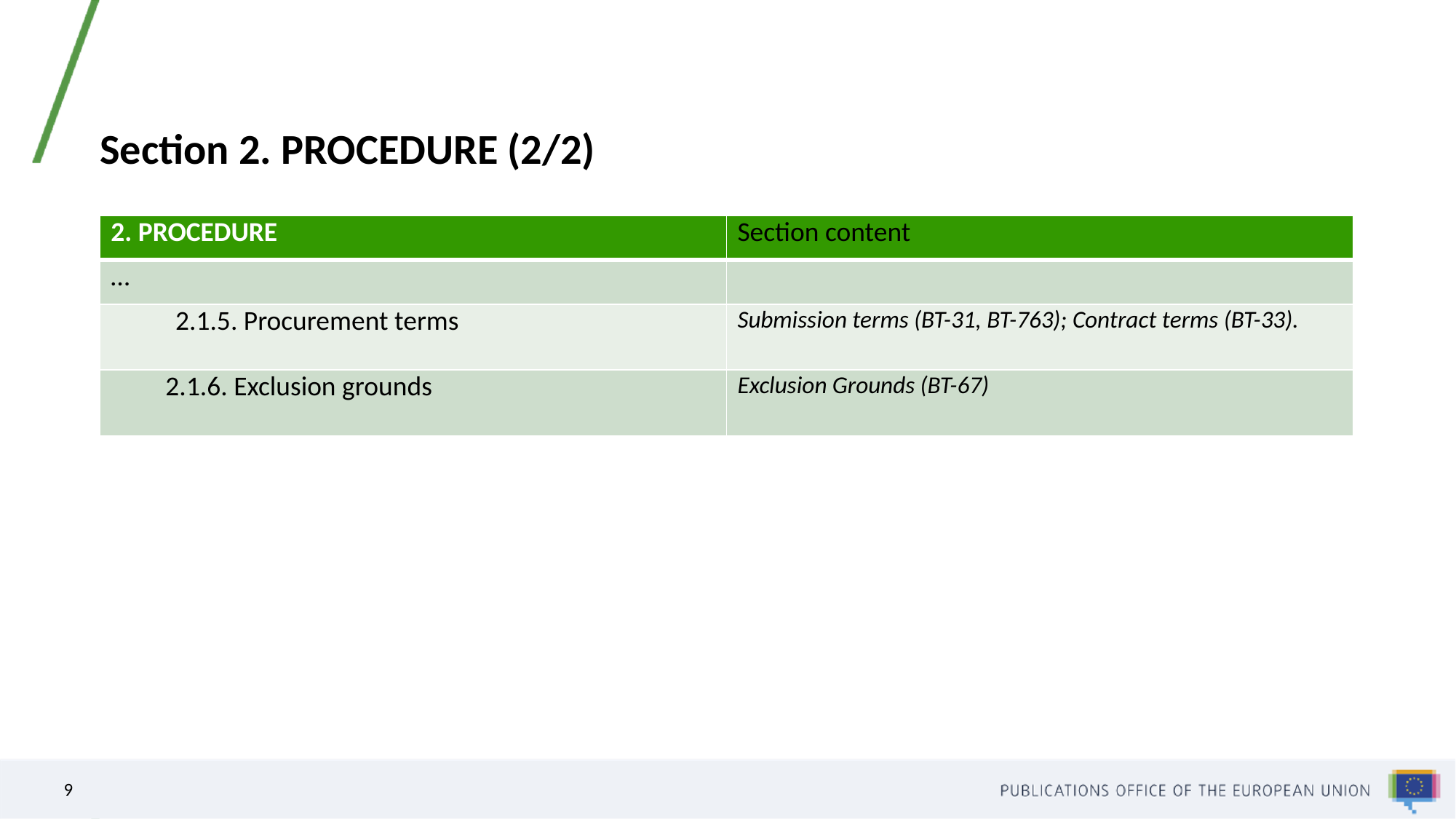

# Section 2. PROCEDURE (2/2)
| 2. PROCEDURE | Section content |
| --- | --- |
| … |  |
| 2.1.5. Procurement terms | Submission terms (BT-31, BT-763); Contract terms (BT-33). |
| 2.1.6. Exclusion grounds | Exclusion Grounds (BT-67) |
9